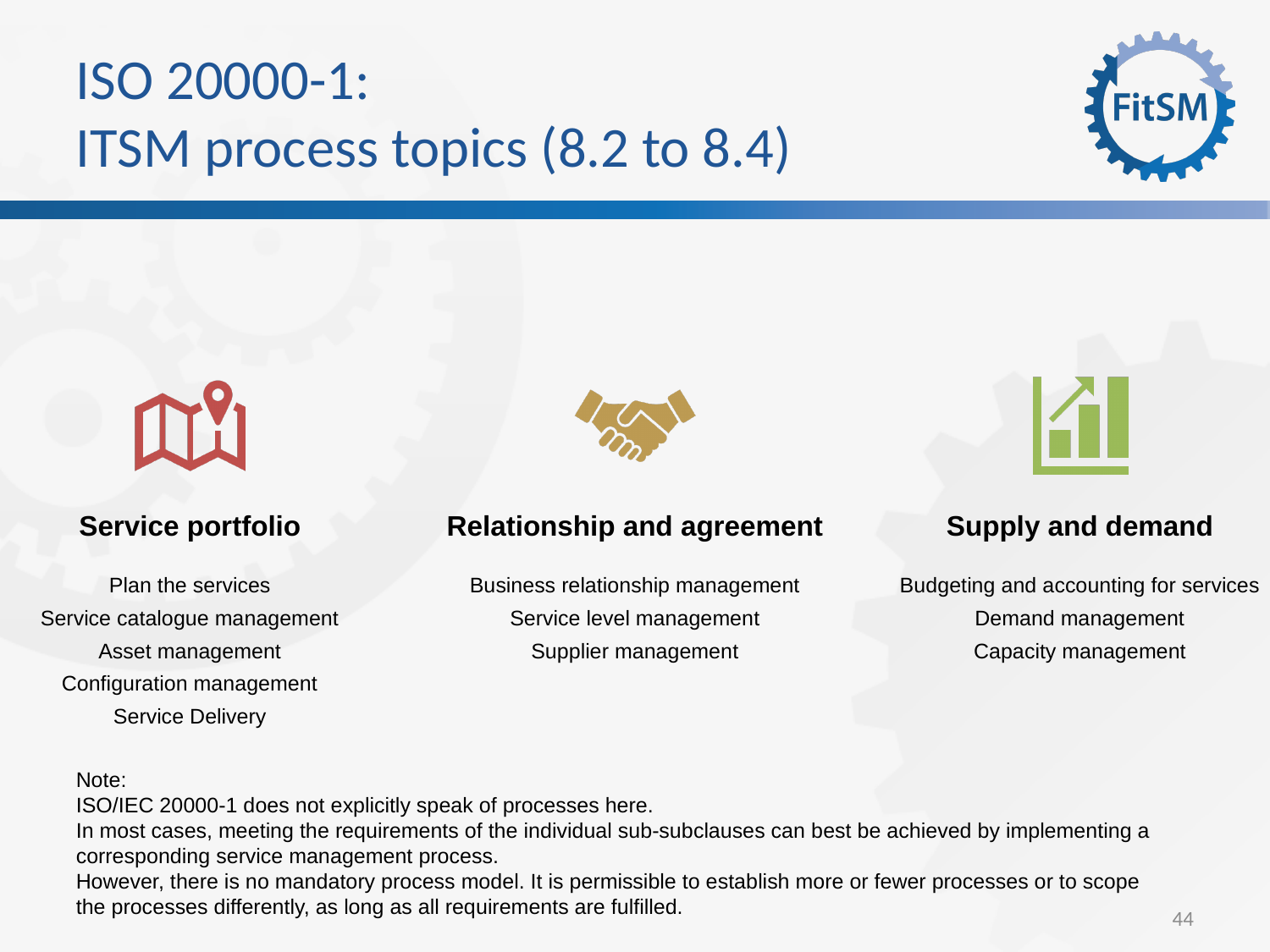

ISO 20000-1:
ITSM process topics (8.2 to 8.4)
Service portfolio
Plan the services
Service catalogue management
Asset management
Configuration management
Service Delivery
Relationship and agreement
Business relationship management
Service level management
Supplier management
Supply and demand
Budgeting and accounting for services
Demand management
Capacity management
Note:
ISO/IEC 20000-1 does not explicitly speak of processes here.
In most cases, meeting the requirements of the individual sub-subclauses can best be achieved by implementing a corresponding service management process.
However, there is no mandatory process model. It is permissible to establish more or fewer processes or to scope the processes differently, as long as all requirements are fulfilled.
44